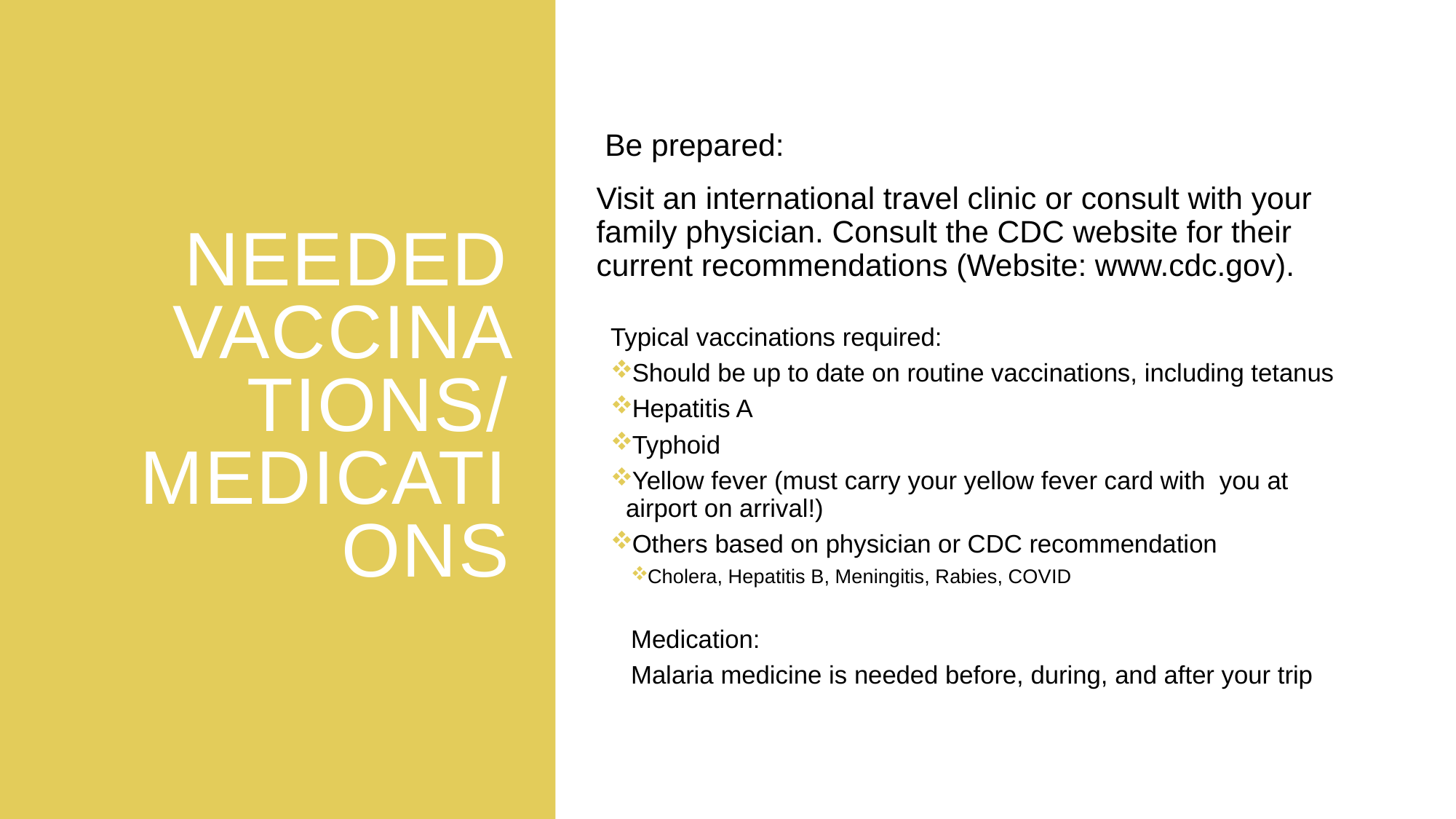

# Needed vaccinations/ Medications
 Be prepared:
Visit an international travel clinic or consult with your family physician. Consult the CDC website for their current recommendations (Website: www.cdc.gov).

Typical vaccinations required:
Should be up to date on routine vaccinations, including tetanus
Hepatitis A
Typhoid
Yellow fever (must carry your yellow fever card with  you at airport on arrival!)
Others based on physician or CDC recommendation
Cholera, Hepatitis B, Meningitis, Rabies, COVID

Medication:
Malaria medicine is needed before, during, and after your trip